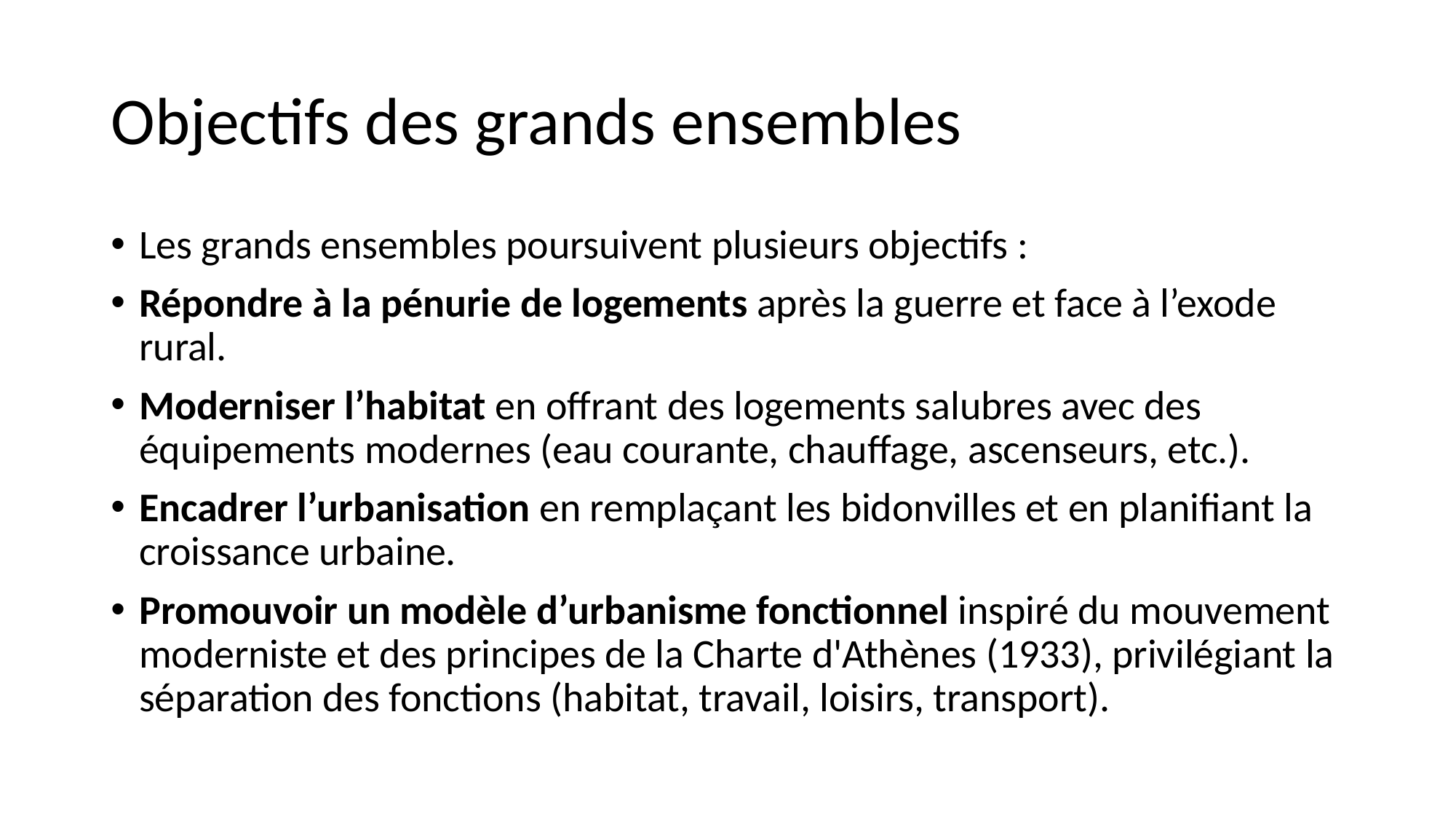

# Objectifs des grands ensembles
Les grands ensembles poursuivent plusieurs objectifs :
Répondre à la pénurie de logements après la guerre et face à l’exode rural.
Moderniser l’habitat en offrant des logements salubres avec des équipements modernes (eau courante, chauffage, ascenseurs, etc.).
Encadrer l’urbanisation en remplaçant les bidonvilles et en planifiant la croissance urbaine.
Promouvoir un modèle d’urbanisme fonctionnel inspiré du mouvement moderniste et des principes de la Charte d'Athènes (1933), privilégiant la séparation des fonctions (habitat, travail, loisirs, transport).